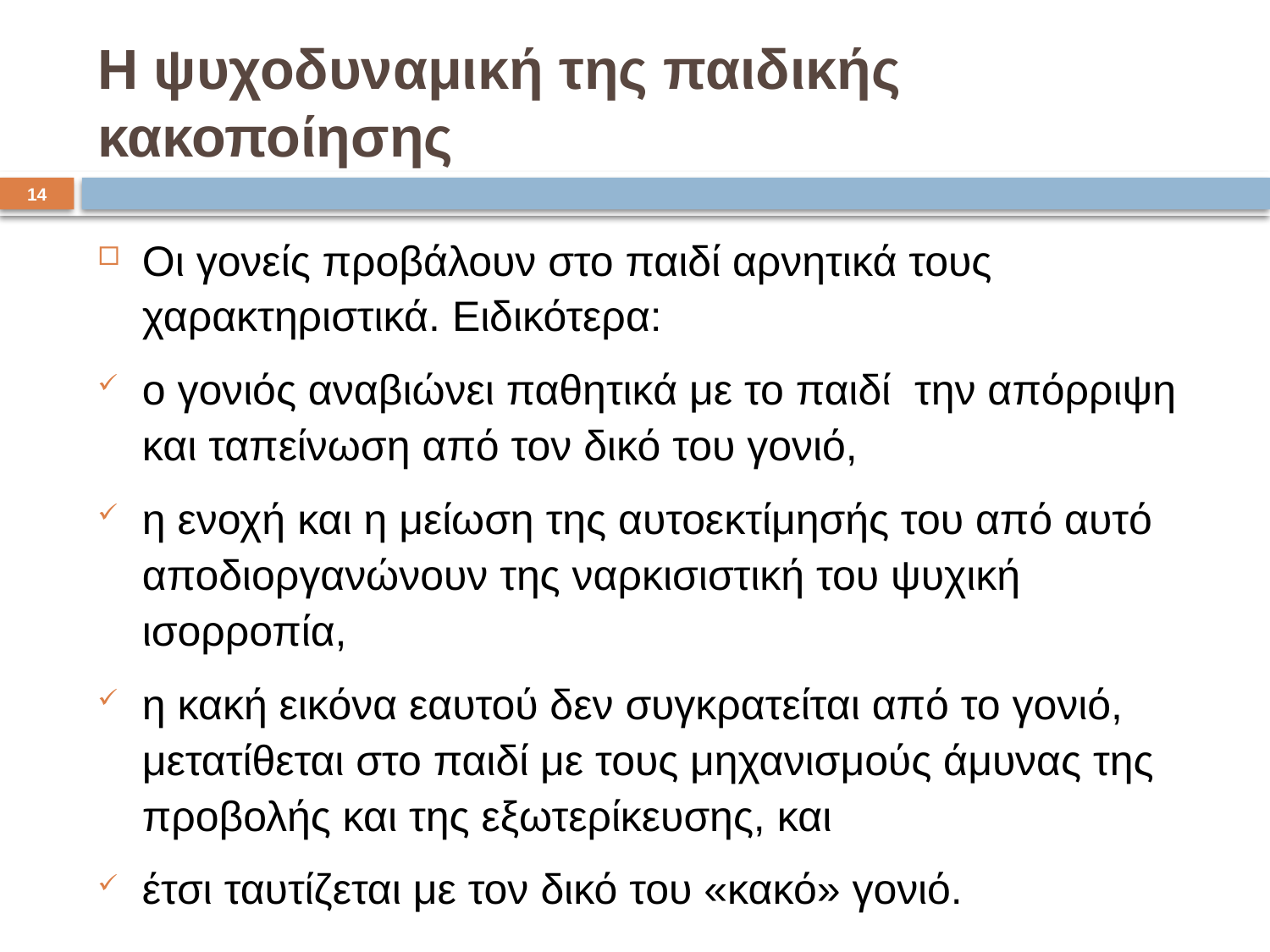

# Η ψυχοδυναμική της παιδικής κακοποίησης
14
Οι γονείς προβάλουν στο παιδί αρνητικά τους χαρακτηριστικά. Ειδικότερα:
ο γονιός αναβιώνει παθητικά με το παιδί  την απόρριψη και ταπείνωση από τον δικό του γονιό,
η ενοχή και η μείωση της αυτοεκτίμησής του από αυτό αποδιοργανώνουν της ναρκισιστική του ψυχική ισορροπία,
η κακή εικόνα εαυτού δεν συγκρατείται από το γονιό, μετατίθεται στο παιδί με τους μηχανισμούς άμυνας της προβολής και της εξωτερίκευσης, και
έτσι ταυτίζεται με τον δικό του «κακό» γονιό.